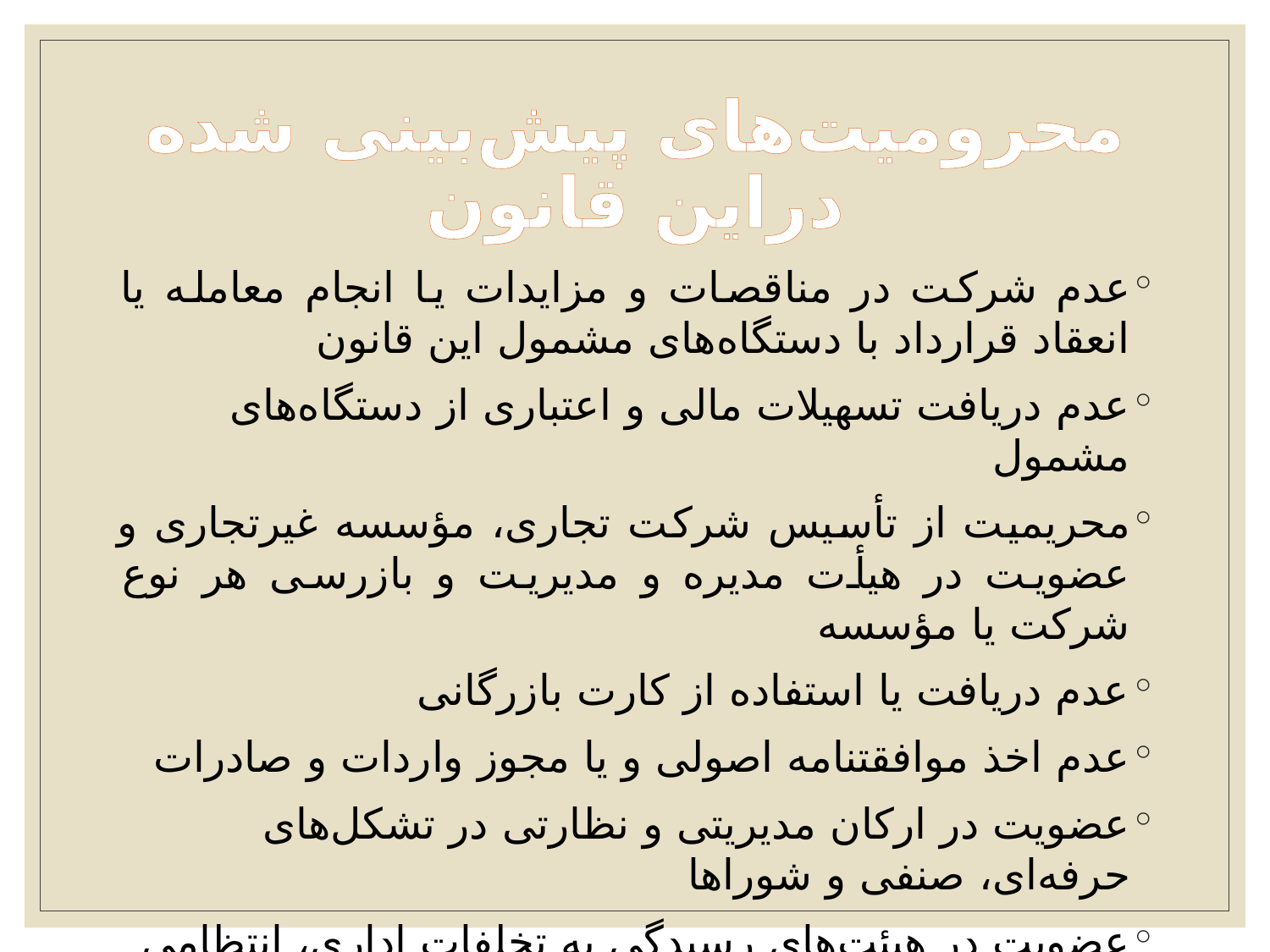

# محرومیت‌های پیش‌بینی شده دراین قانون
عدم شرکت در مناقصات و مزایدات یا انجام معامله یا انعقاد قرارداد با دستگاه‌های مشمول این قانون
عدم دریافت تسهیلات مالی و اعتباری از دستگاه‌های مشمول
محریمیت از تأسیس شرکت تجاری، مؤسسه غیرتجاری و عضویت در هیأت مدیره و مدیریت و بازرسی هر نوع شرکت یا مؤسسه
عدم دریافت یا استفاده از کارت بازرگانی
عدم اخذ موافقتنامه اصولی و یا مجوز واردات و صادرات
عضویت در ارکان مدیریتی و نظارتی در تشکل‌های حرفه‌ای، صنفی و شوراها
عضویت در هیئت‌های رسیدگی به تخلفات اداری، انتظامی و انتصاب به مشاغل مدیریتی